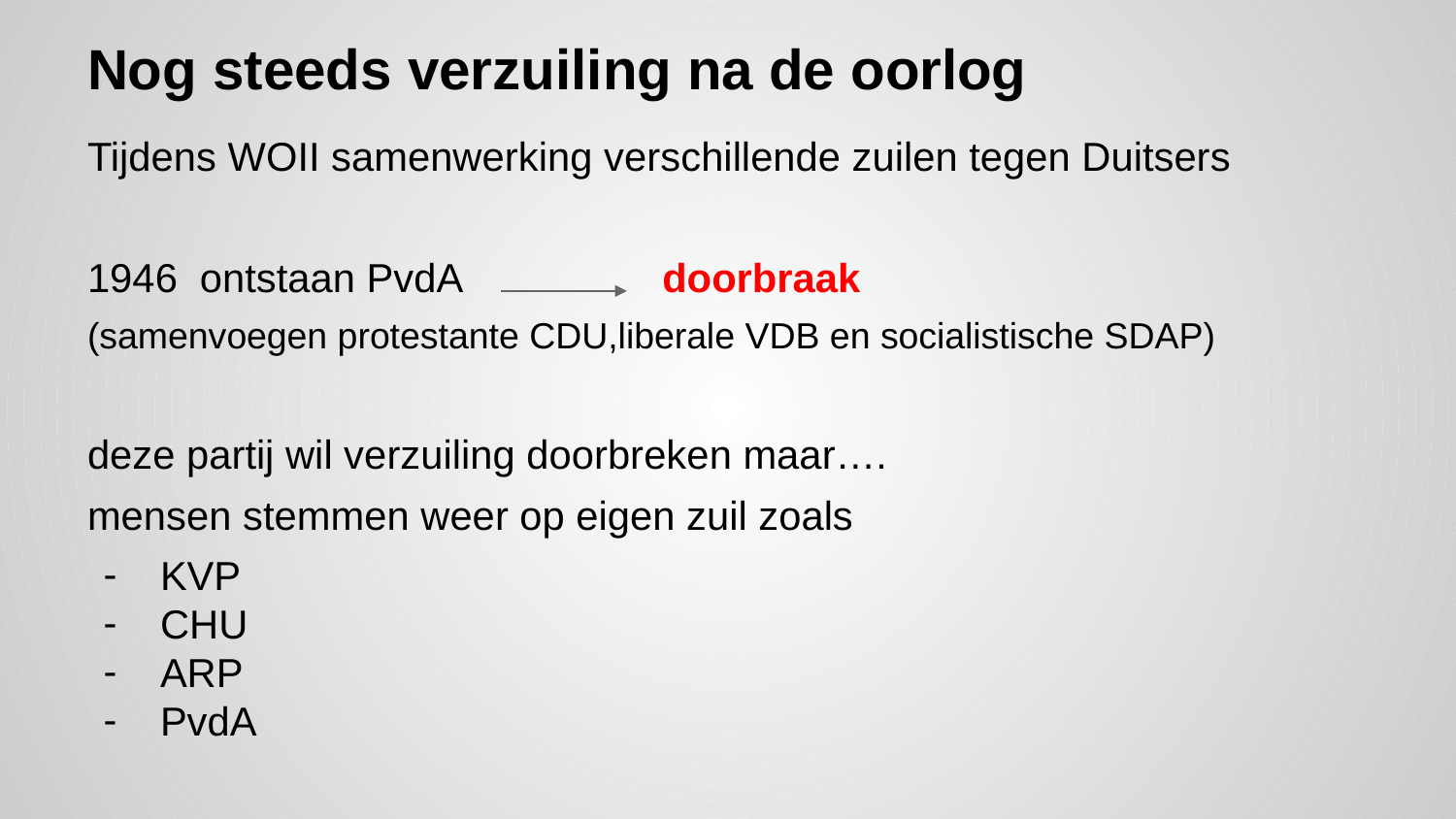

# Nog steeds verzuiling na de oorlog
Tijdens WOII samenwerking verschillende zuilen tegen Duitsers

1946  ontstaan PvdA                  doorbraak
(samenvoegen protestante CDU,liberale VDB en socialistische SDAP)

deze partij wil verzuiling doorbreken maar….
mensen stemmen weer op eigen zuil zoals
KVP
CHU
ARP
PvdA